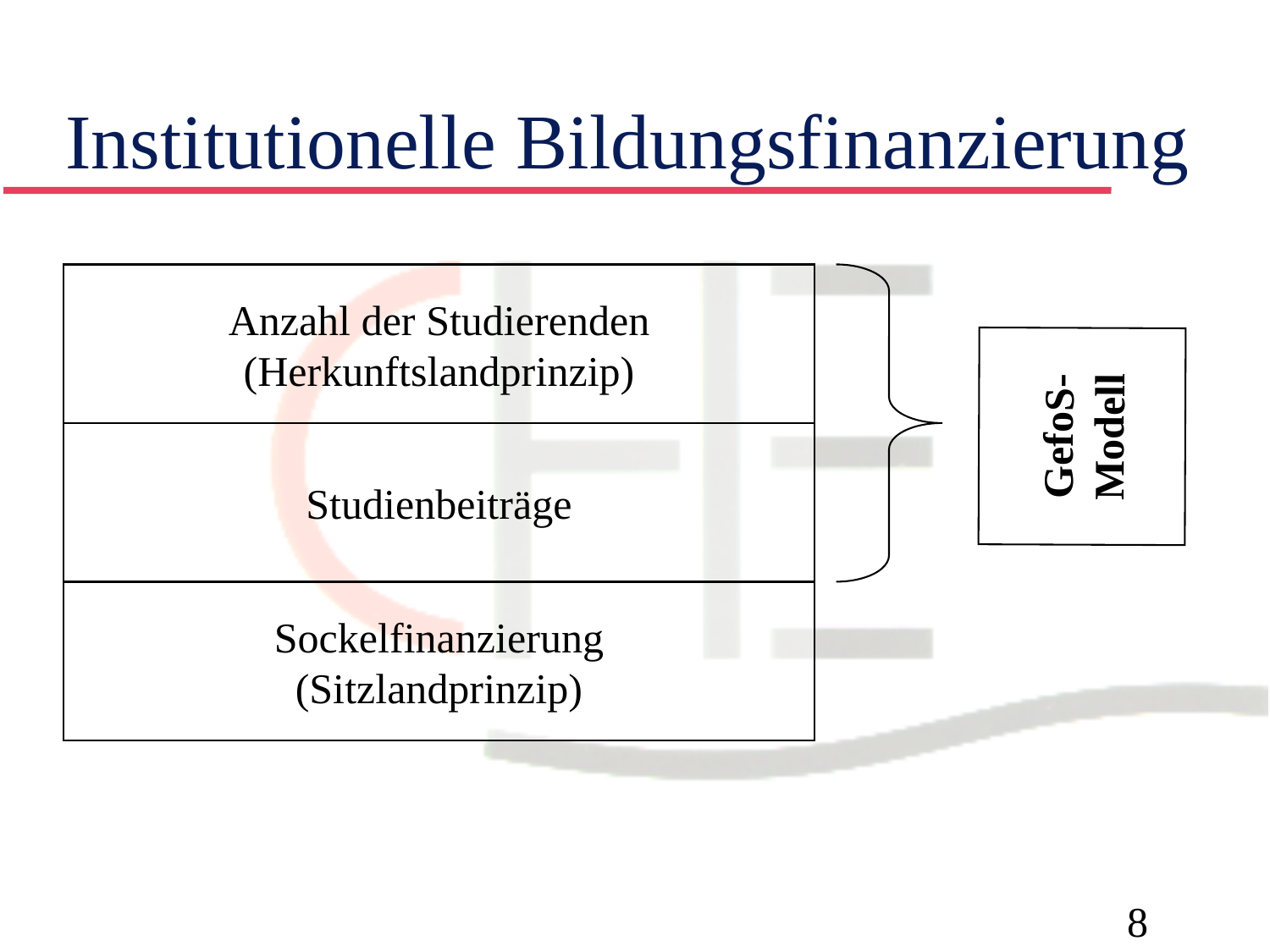

# Institutionelle Bildungsfinanzierung
Anzahl der Studierenden
(Herkunftslandprinzip)

GefoS-
Modell
Studienbeiträge
Sockelfinanzierung
(Sitzlandprinzip)